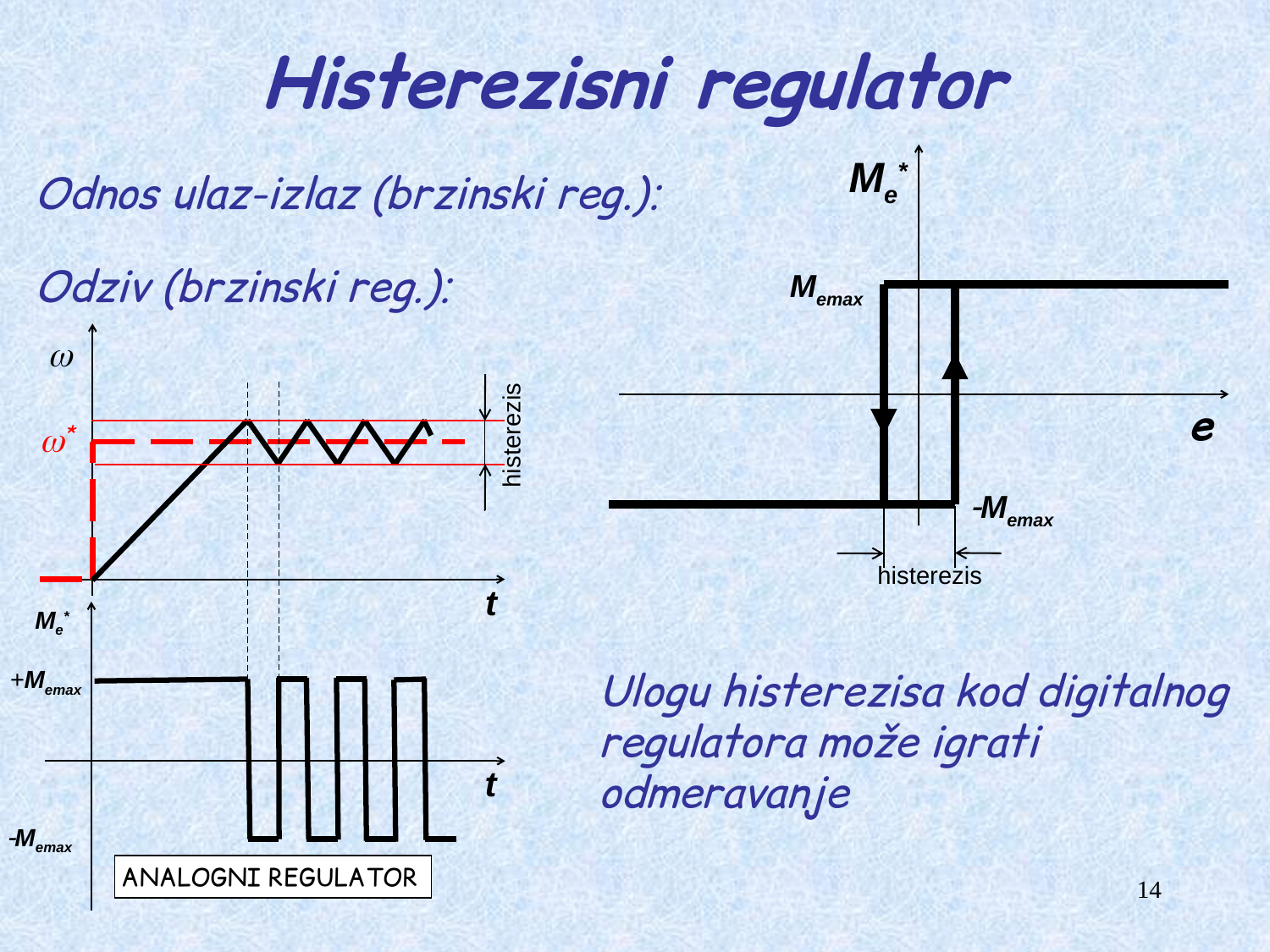

# Histerezisni regulator
Me*
Memax
e
−Memax
histerezis
Odnos ulaz-izlaz (brzinski reg.):
Odziv (brzinski reg.):
ω
histerezis
ω*
t
Me*
+Memax
t
−Memax
ANALOGNI REGULATOR
Ulogu histerezisa kod digitalnog regulatora može igrati odmeravanje
14